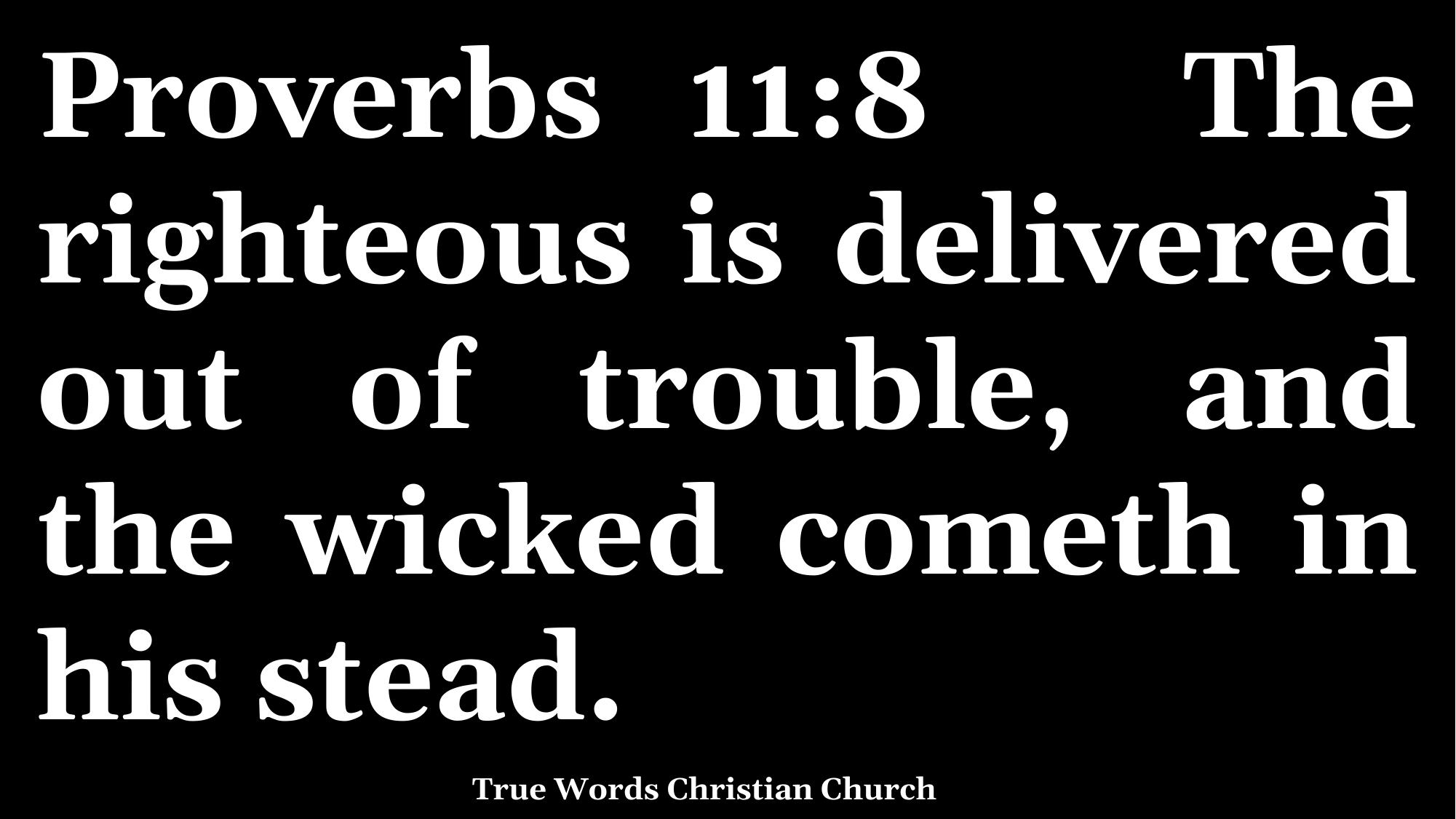

Proverbs 11:8   The righteous is delivered out of trouble, and the wicked cometh in his stead.
True Words Christian Church